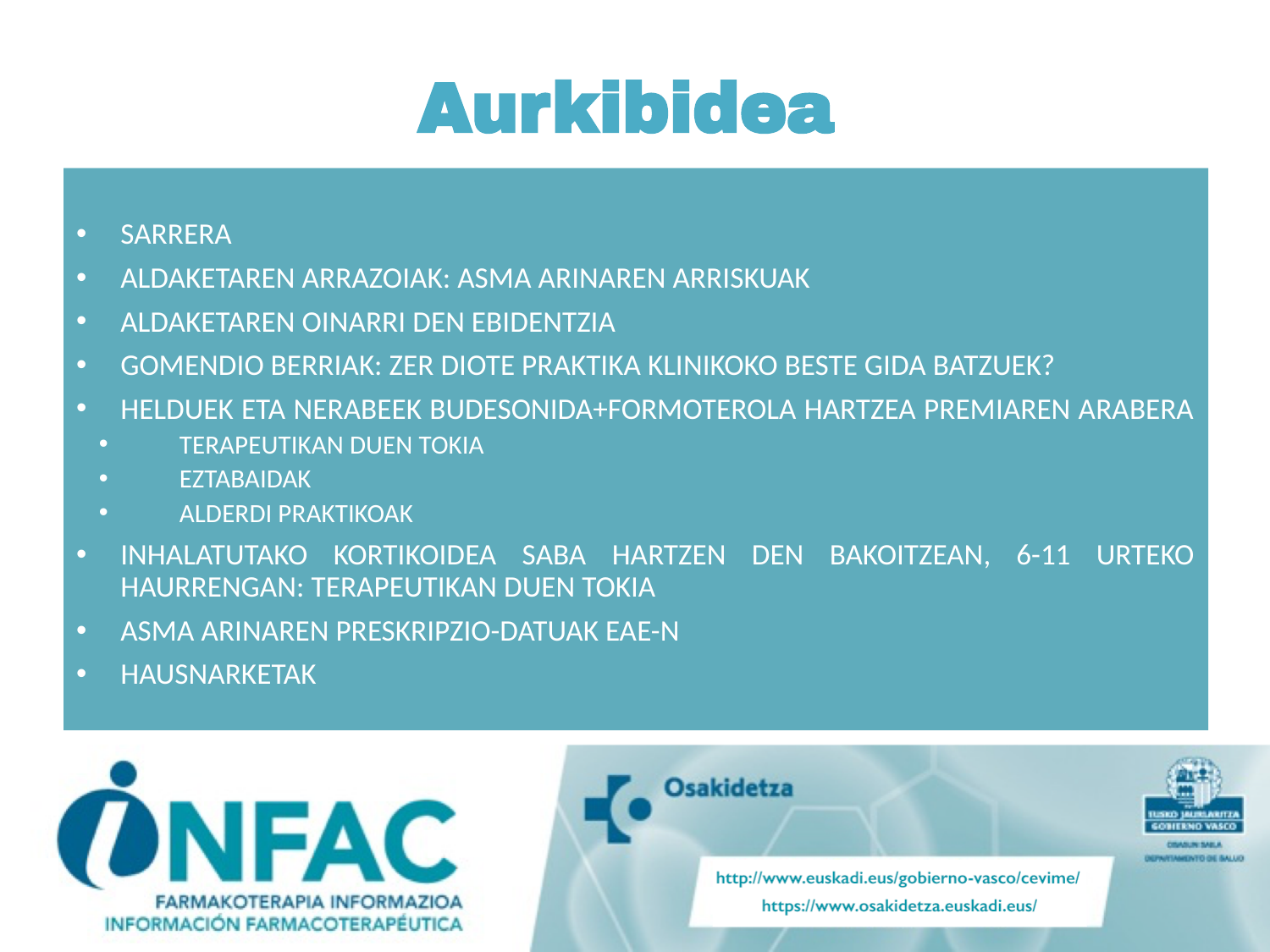

# Aurkibidea

SARRERA
ALDAKETAREN ARRAZOIAK: ASMA ARINAREN ARRISKUAK
ALDAKETAREN OINARRI DEN EBIDENTZIA
GOMENDIO BERRIAK: ZER DIOTE PRAKTIKA KLINIKOKO BESTE GIDA BATZUEK?
HELDUEK ETA NERABEEK BUDESONIDA+FORMOTEROLA HARTZEA PREMIAREN ARABERA
TERAPEUTIKAN DUEN TOKIA
EZTABAIDAK
ALDERDI PRAKTIKOAK
INHALATUTAKO KORTIKOIDEA SABA HARTZEN DEN BAKOITZEAN, 6-11 URTEKO HAURRENGAN: TERAPEUTIKAN DUEN TOKIA
ASMA ARINAREN PRESKRIPZIO-DATUAK EAE-N
HAUSNARKETAK